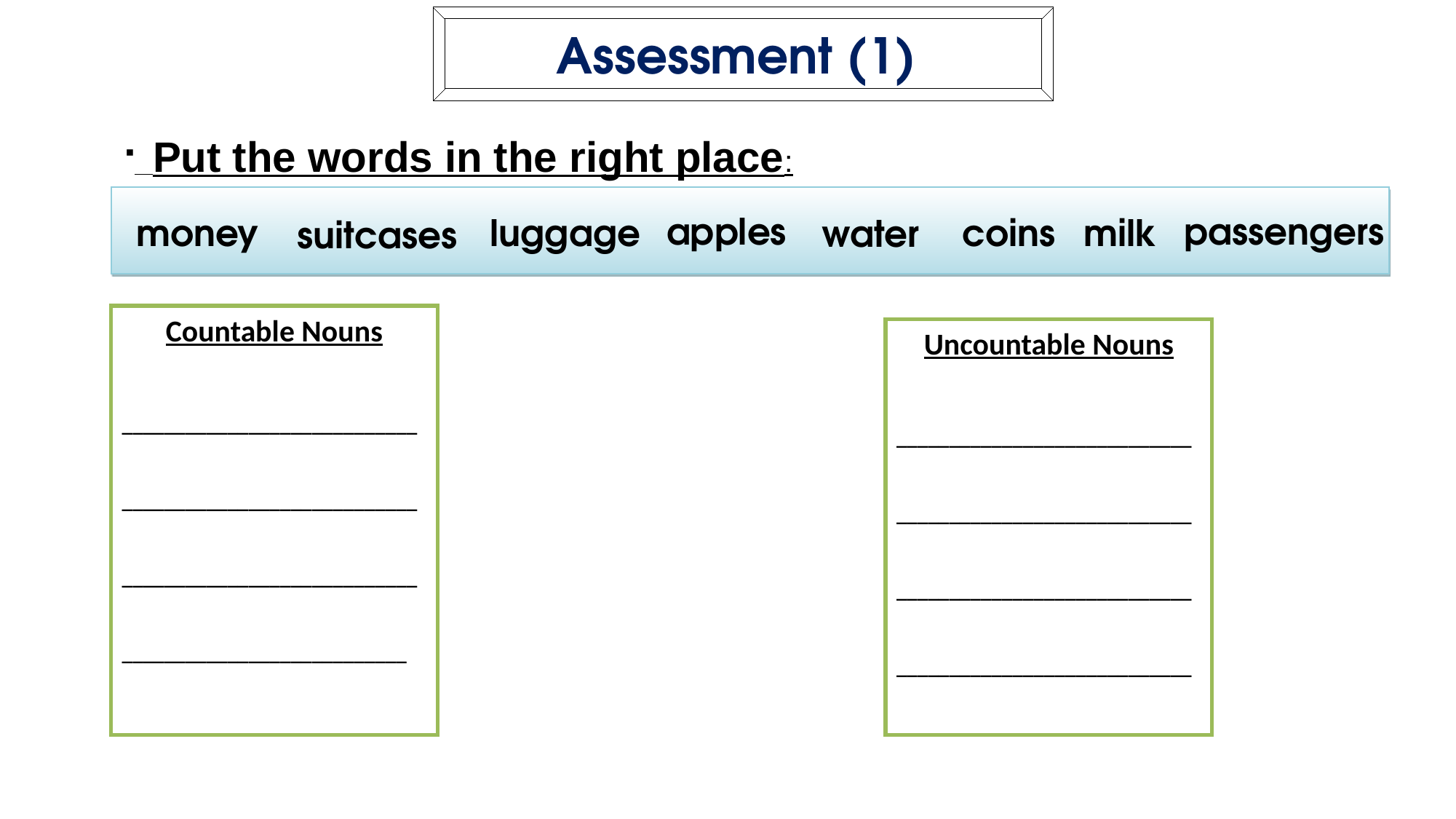

Assessment (1)
   Put the words in the right place:

passengers
apples
luggage
coins
milk
money
water
suitcases
Countable Nouns
_______________________________________________________________________________________________________________
Uncountable Nouns
________________________________________________________________________________________________________________